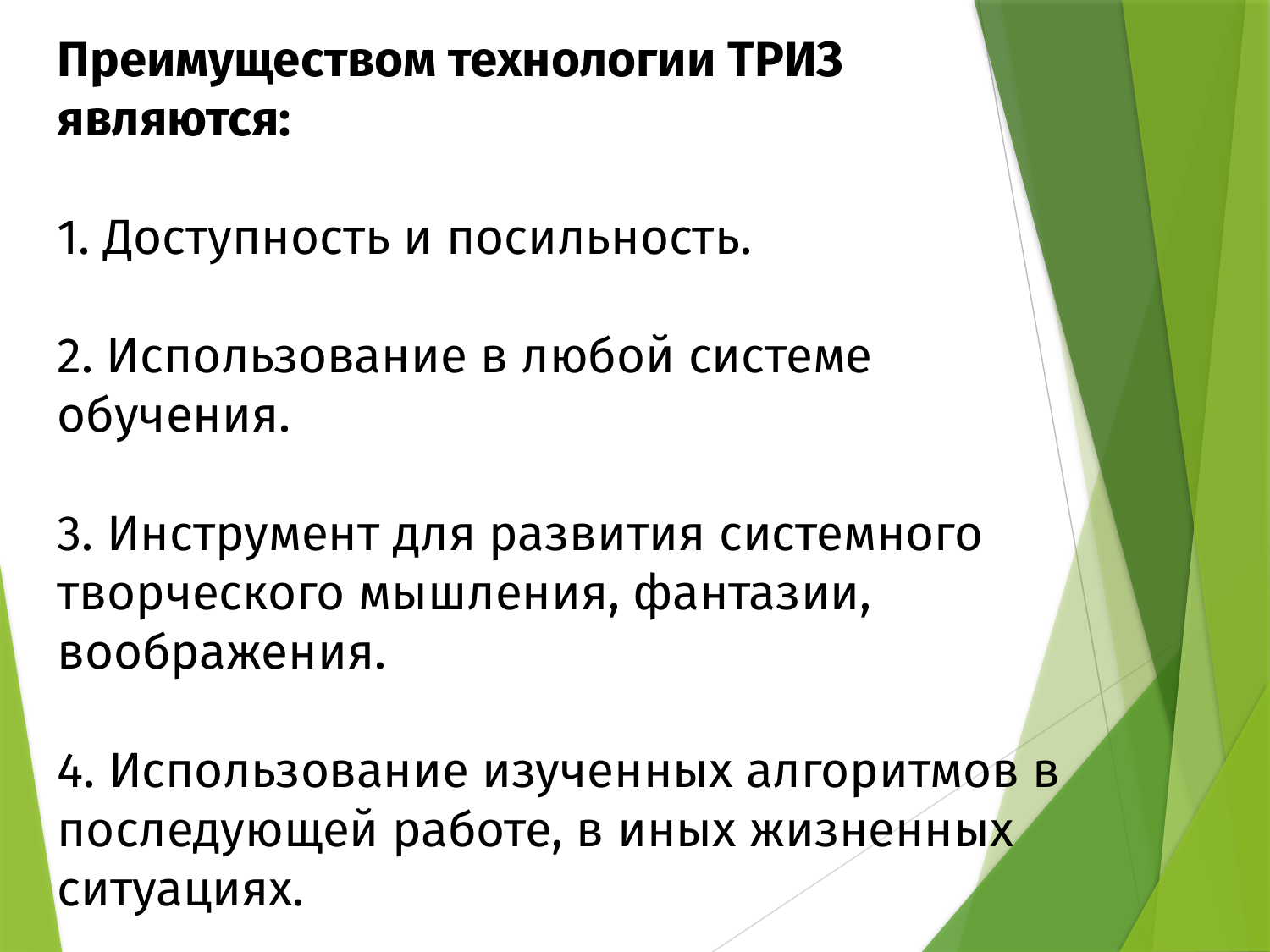

Преимуществом технологии ТРИЗ являются:

1. Доступность и посильность.

2. Использование в любой системе обучения.

3. Инструмент для развития системного творческого мышления, фантазии, воображения.

4. Использование изученных алгоритмов в последующей работе, в иных жизненных ситуациях.